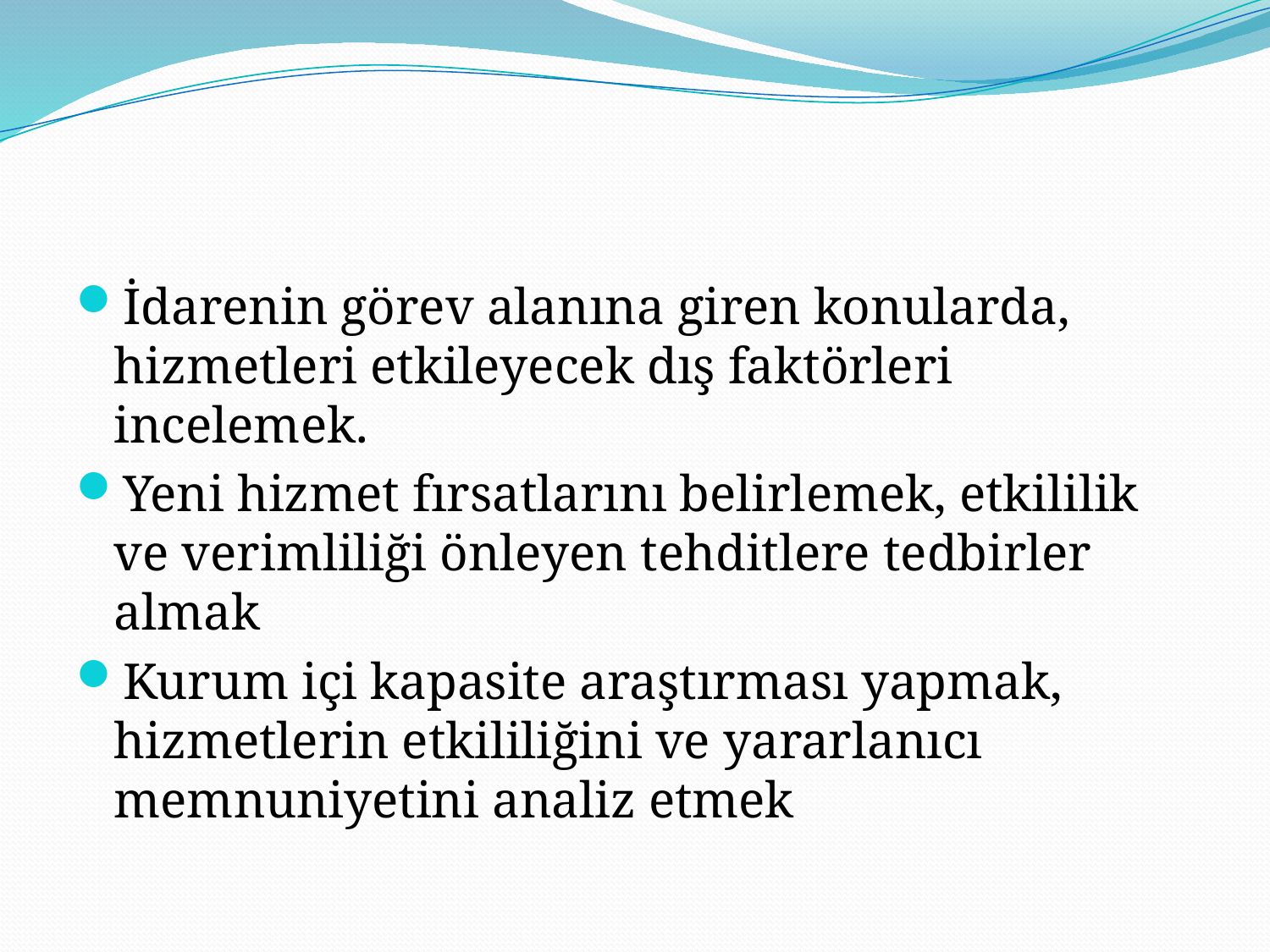

İdarenin görev alanına giren konularda, hizmetleri etkileyecek dış faktörleri incelemek.
Yeni hizmet fırsatlarını belirlemek, etkililik ve verimliliği önleyen tehditlere tedbirler almak
Kurum içi kapasite araştırması yapmak, hizmetlerin etkililiğini ve yararlanıcı memnuniyetini analiz etmek